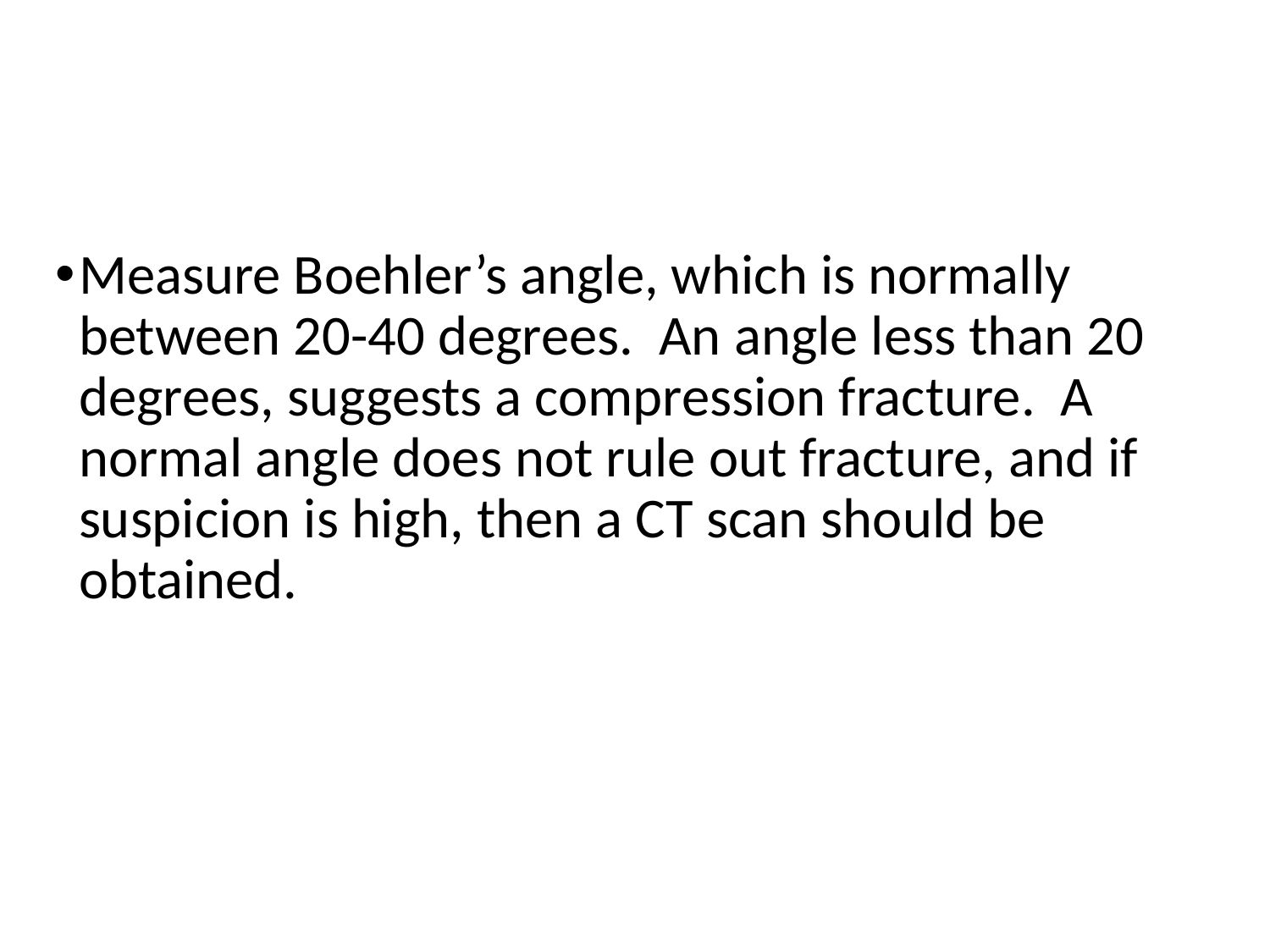

#
Measure Boehler’s angle, which is normally between 20-40 degrees.  An angle less than 20 degrees, suggests a compression fracture.  A normal angle does not rule out fracture, and if suspicion is high, then a CT scan should be obtained.